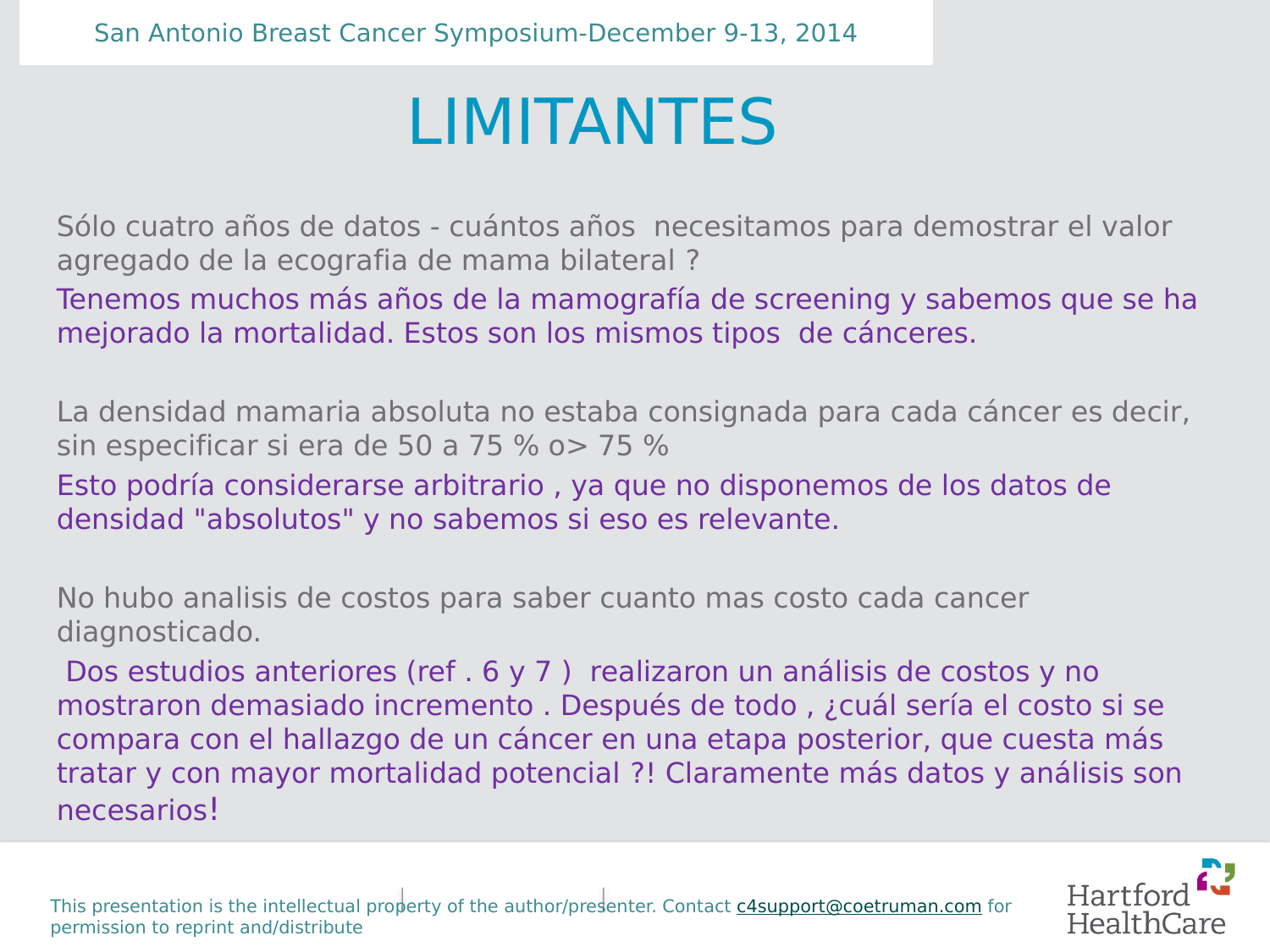

San Antonio Breast Cancer Symposium-December 9-13, 2014
# LIMITANTES
Sólo cuatro años de datos - cuántos años  necesitamos para demostrar el valor agregado de la ecografia de mama bilateral ?
Tenemos muchos más años de la mamografía de screening y sabemos que se ha mejorado la mortalidad. Estos son los mismos tipos  de cánceres.

La densidad mamaria absoluta no estaba consignada para cada cáncer es decir, sin especificar si era de 50 a 75 % o> 75 %
Esto podría considerarse arbitrario , ya que no disponemos de los datos de densidad "absolutos" y no sabemos si eso es relevante.

No hubo analisis de costos para saber cuanto mas costo cada cancer diagnosticado.
 Dos estudios anteriores (ref . 6 y 7 )  realizaron un análisis de costos y no mostraron demasiado incremento . Después de todo , ¿cuál sería el costo si se compara con el hallazgo de un cáncer en una etapa posterior, que cuesta más tratar y con mayor mortalidad potencial ?! Claramente más datos y análisis son necesarios!
This presentation is the intellectual property of the author/presenter. Contact c4support@coetruman.com for permission to reprint and/distribute